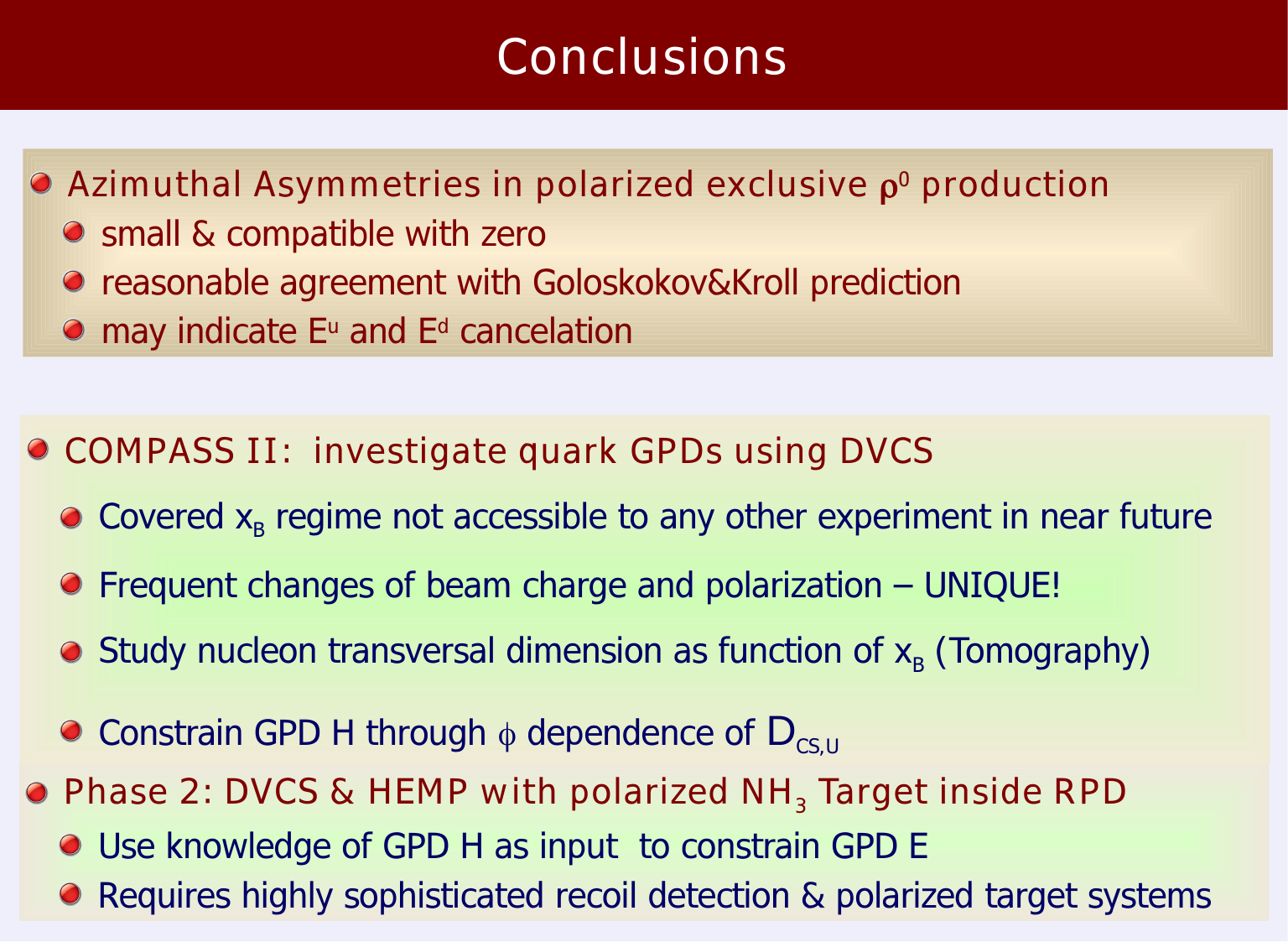

# Conclusions
 Azimuthal Asymmetries in polarized exclusive ρ0 production
 small & compatible with zero
 reasonable agreement with Goloskokov&Kroll prediction
 may indicate Eu and Ed cancelation
 COMPASS II:  investigate quark GPDs using DVCS
 Covered xB regime not accessible to any other experiment in near future
 Frequent changes of beam charge and polarization – UNIQUE!
 Study nucleon transversal dimension as function of xB (Tomography)
 Constrain GPD H through φ dependence of DCS,U
 Phase 2: DVCS & HEMP with polarized NH3 Target inside RPD
 Use knowledge of GPD H as input  to constrain GPD E
 Requires highly sophisticated recoil detection & polarized target systems